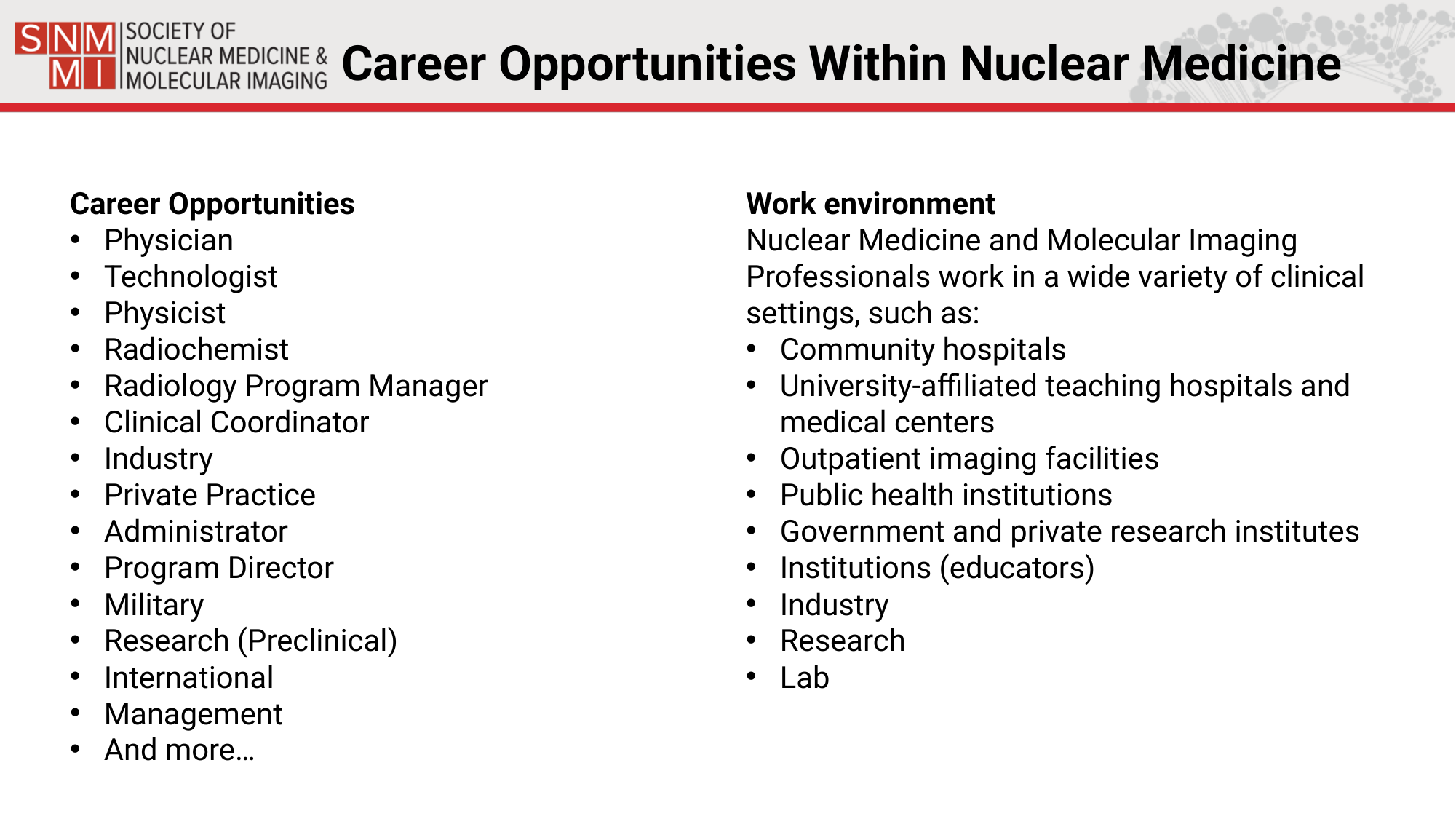

# Career Opportunities Within Nuclear Medicine
Career Opportunities
Physician
Technologist
Physicist
Radiochemist
Radiology Program Manager
Clinical Coordinator
Industry
Private Practice
Administrator
Program Director
Military
Research (Preclinical)
International
Management
And more…
Work environment
Nuclear Medicine and Molecular Imaging Professionals work in a wide variety of clinical settings, such as:
Community hospitals
University-affiliated teaching hospitals and medical centers
Outpatient imaging facilities
Public health institutions
Government and private research institutes
Institutions (educators)
Industry
Research
Lab